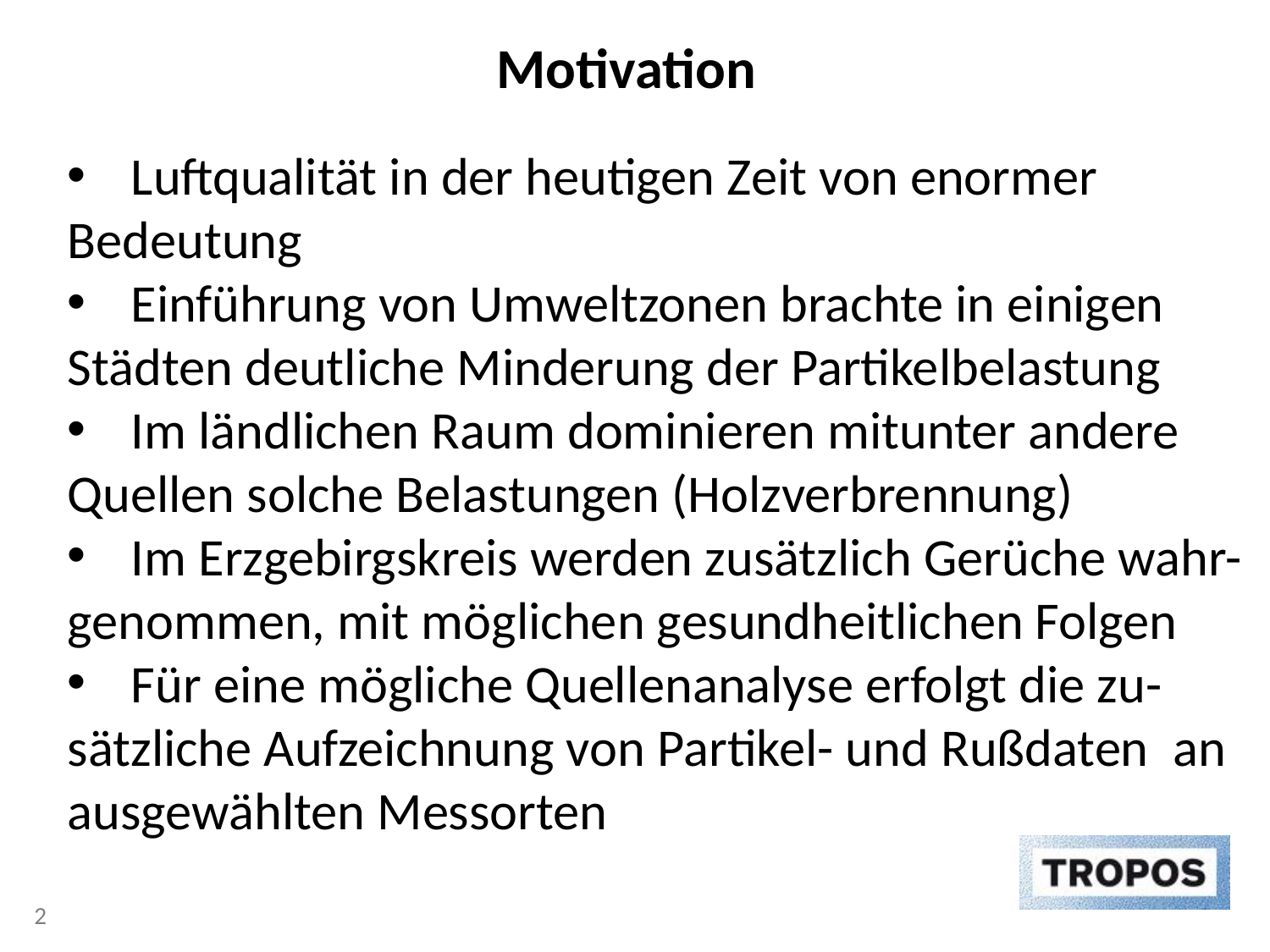

Motivation
Luftqualität in der heutigen Zeit von enormer
Bedeutung
Einführung von Umweltzonen brachte in einigen
Städten deutliche Minderung der Partikelbelastung
Im ländlichen Raum dominieren mitunter andere
Quellen solche Belastungen (Holzverbrennung)
Im Erzgebirgskreis werden zusätzlich Gerüche wahr-
genommen, mit möglichen gesundheitlichen Folgen
Für eine mögliche Quellenanalyse erfolgt die zu-
sätzliche Aufzeichnung von Partikel- und Rußdaten  an
ausgewählten Messorten